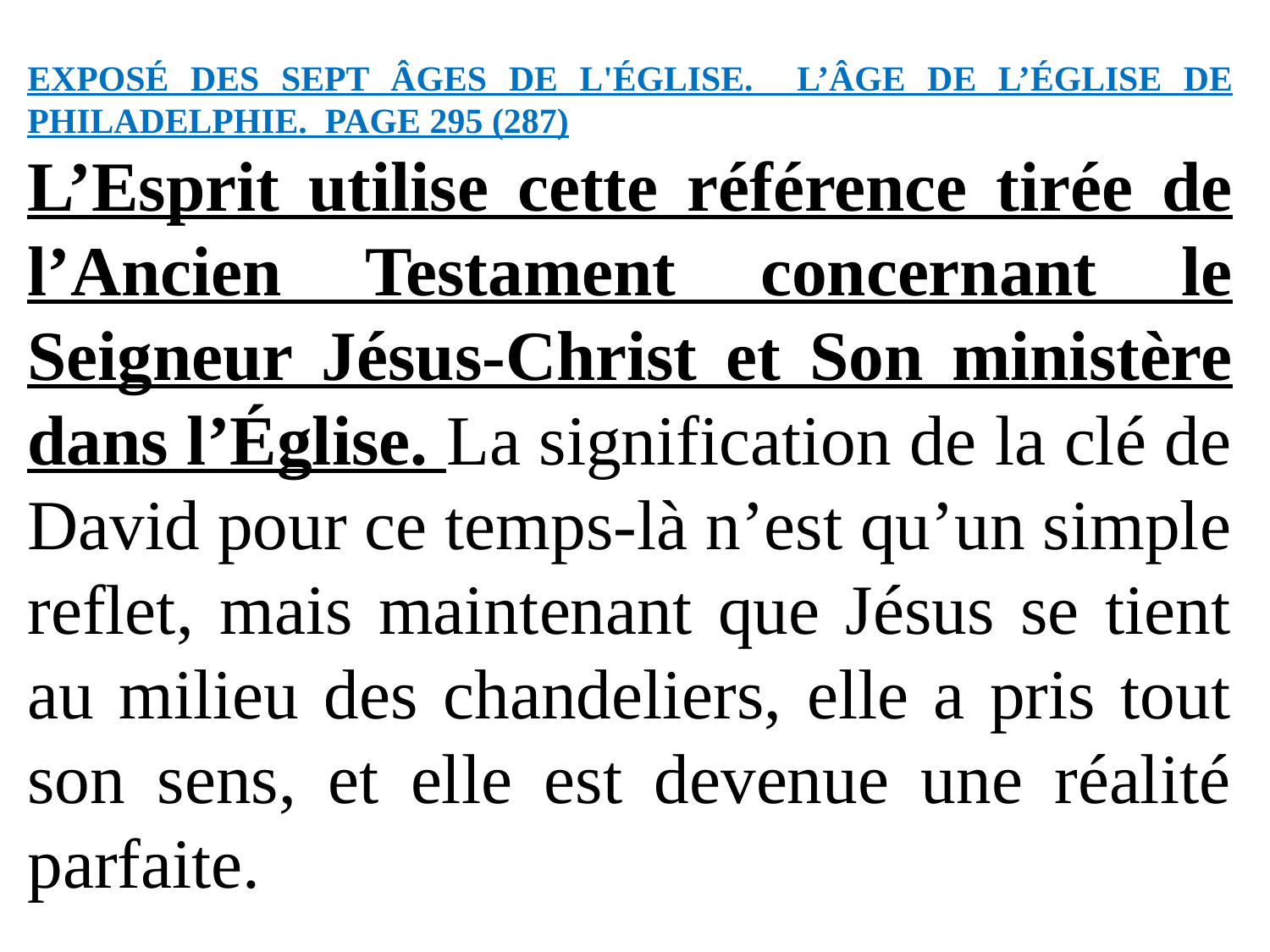

EXPOSÉ DES SEPT ÂGES DE L'ÉGLISE.  L’ÂGE DE L’ÉGLISE DE PHILADELPHIE.  PAGE 295 (287)
L’Esprit utilise cette référence tirée de l’Ancien Testament concernant le Seigneur Jésus-Christ et Son ministère dans l’Église. La signification de la clé de David pour ce temps-là n’est qu’un simple reflet, mais maintenant que Jésus se tient au milieu des chandeliers, elle a pris tout son sens, et elle est devenue une réalité parfaite.